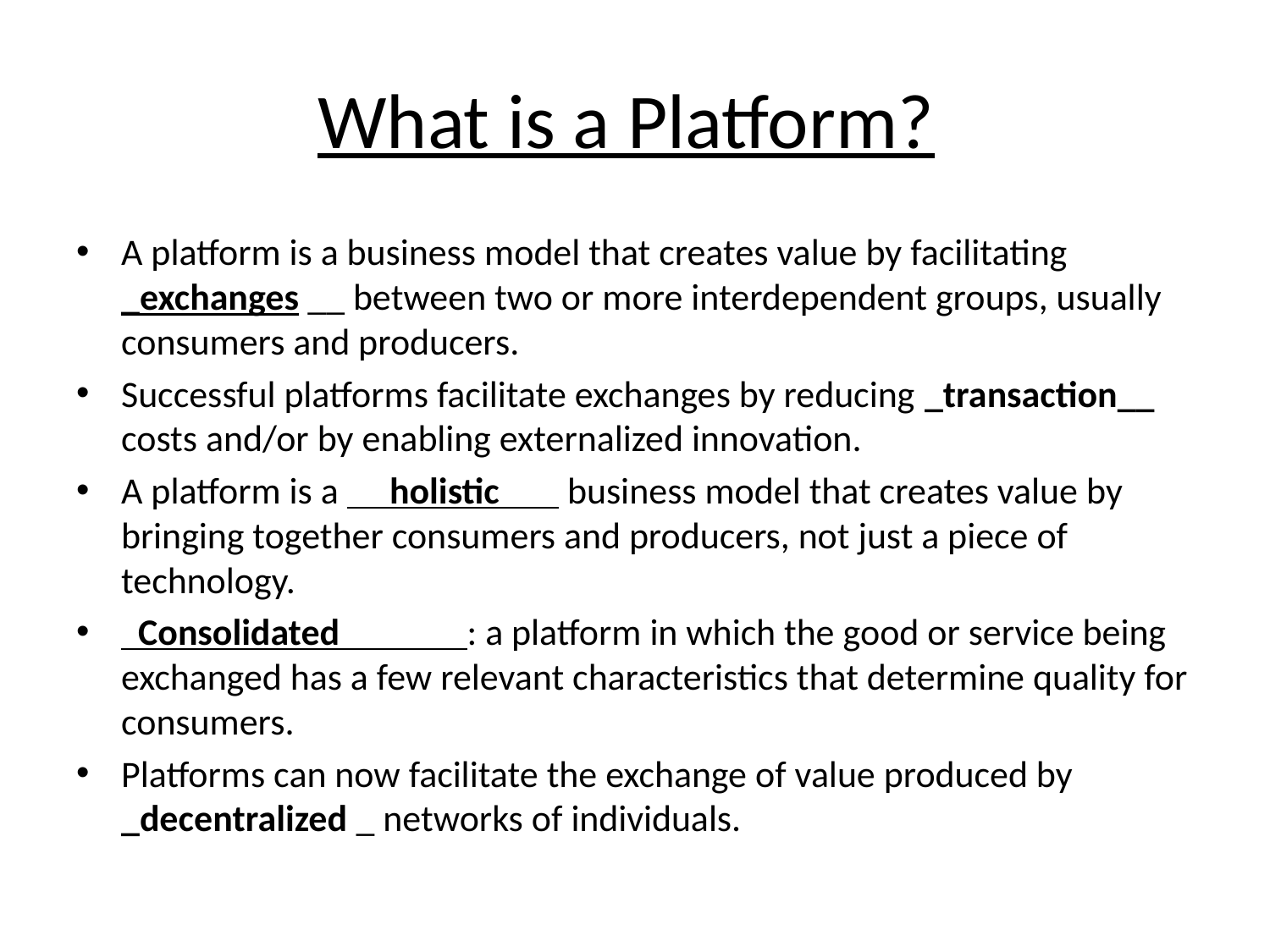

# What is a Platform?
A platform is a business model that creates value by facilitating _exchanges __ between two or more interdependent groups, usually consumers and producers.
Successful platforms facilitate exchanges by reducing _transaction__ costs and/or by enabling externalized innovation.
A platform is a      holistic        business model that creates value by bringing together consumers and producers, not just a piece of technology.
  Consolidated               : a platform in which the good or service being exchanged has a few relevant characteristics that determine quality for consumers.
Platforms can now facilitate the exchange of value produced by _decentralized _ networks of individuals.